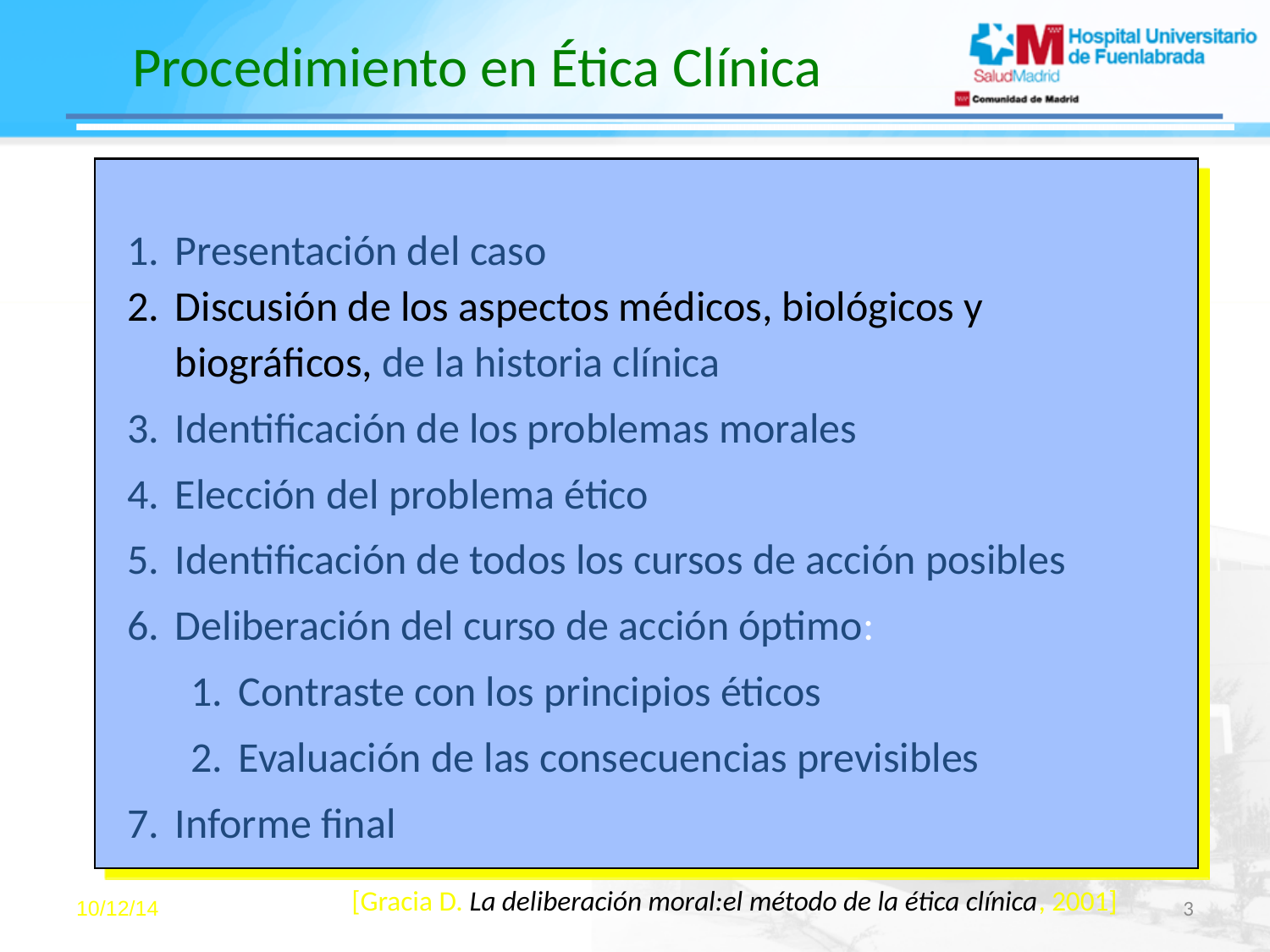

Procedimiento en Ética Clínica

Presentación del caso
Discusión de los aspectos médicos, biológicos y biográficos, de la historia clínica
Identificación de los problemas morales
Elección del problema ético
Identificación de todos los cursos de acción posibles
Deliberación del curso de acción óptimo:
Contraste con los principios éticos
Evaluación de las consecuencias previsibles
Informe final

[Gracia D. La deliberación moral:el método de la ética clínica, 2001]
10/12/14
3